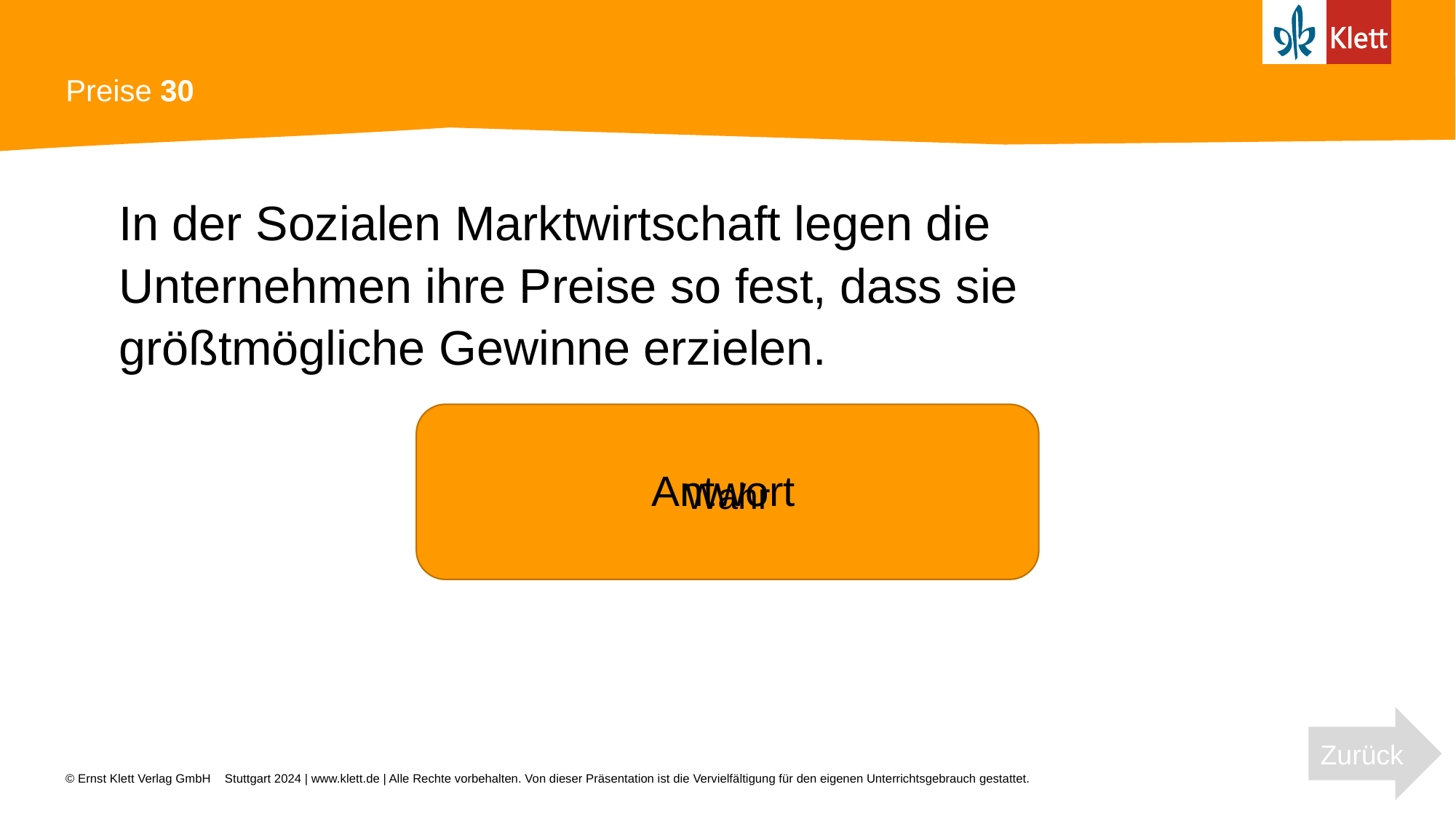

# Preise 30
In der Sozialen Marktwirtschaft legen die Unternehmen ihre Preise so fest, dass sie größtmögliche Gewinne erzielen.

Antwort
Wahr
Zurück
Stuttgart 2024 | www.klett.de | Alle Rechte vorbehalten. Von dieser Präsentation ist die Vervielfältigung für den eigenen Unterrichtsgebrauch gestattet.